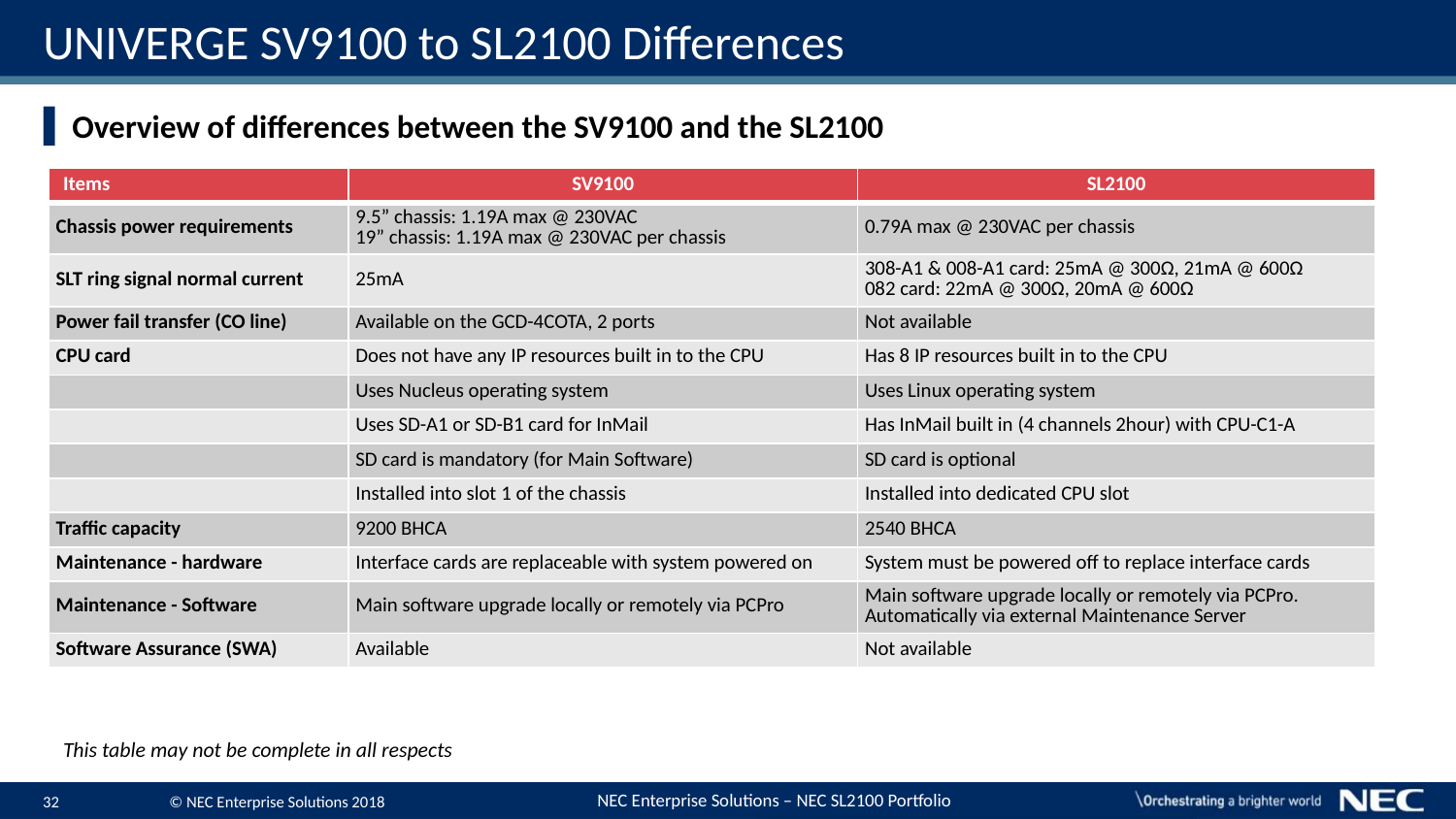

# UNIVERGE SV9100 to SL2100 Differences
Overview of differences between the SV9100 and the SL2100

| Items | SV9100 | SL2100 |
| --- | --- | --- |
| Chassis power requirements | 9.5” chassis: 1.19A max @ 230VAC 19” chassis: 1.19A max @ 230VAC per chassis | 0.79A max @ 230VAC per chassis |
| SLT ring signal normal current | 25mA | 308-A1 & 008-A1 card: 25mA @ 300Ω, 21mA @ 600Ω 082 card: 22mA @ 300Ω, 20mA @ 600Ω |
| Power fail transfer (CO line) | Available on the GCD-4COTA, 2 ports | Not available |
| CPU card | Does not have any IP resources built in to the CPU | Has 8 IP resources built in to the CPU |
|  | Uses Nucleus operating system | Uses Linux operating system |
|  | Uses SD-A1 or SD-B1 card for InMail | Has InMail built in (4 channels 2hour) with CPU-C1-A |
|  | SD card is mandatory (for Main Software) | SD card is optional |
|  | Installed into slot 1 of the chassis | Installed into dedicated CPU slot |
| Traffic capacity | 9200 BHCA | 2540 BHCA |
| Maintenance - hardware | Interface cards are replaceable with system powered on | System must be powered off to replace interface cards |
| Maintenance - Software | Main software upgrade locally or remotely via PCPro | Main software upgrade locally or remotely via PCPro. Automatically via external Maintenance Server |
| Software Assurance (SWA) | Available | Not available |
This table may not be complete in all respects